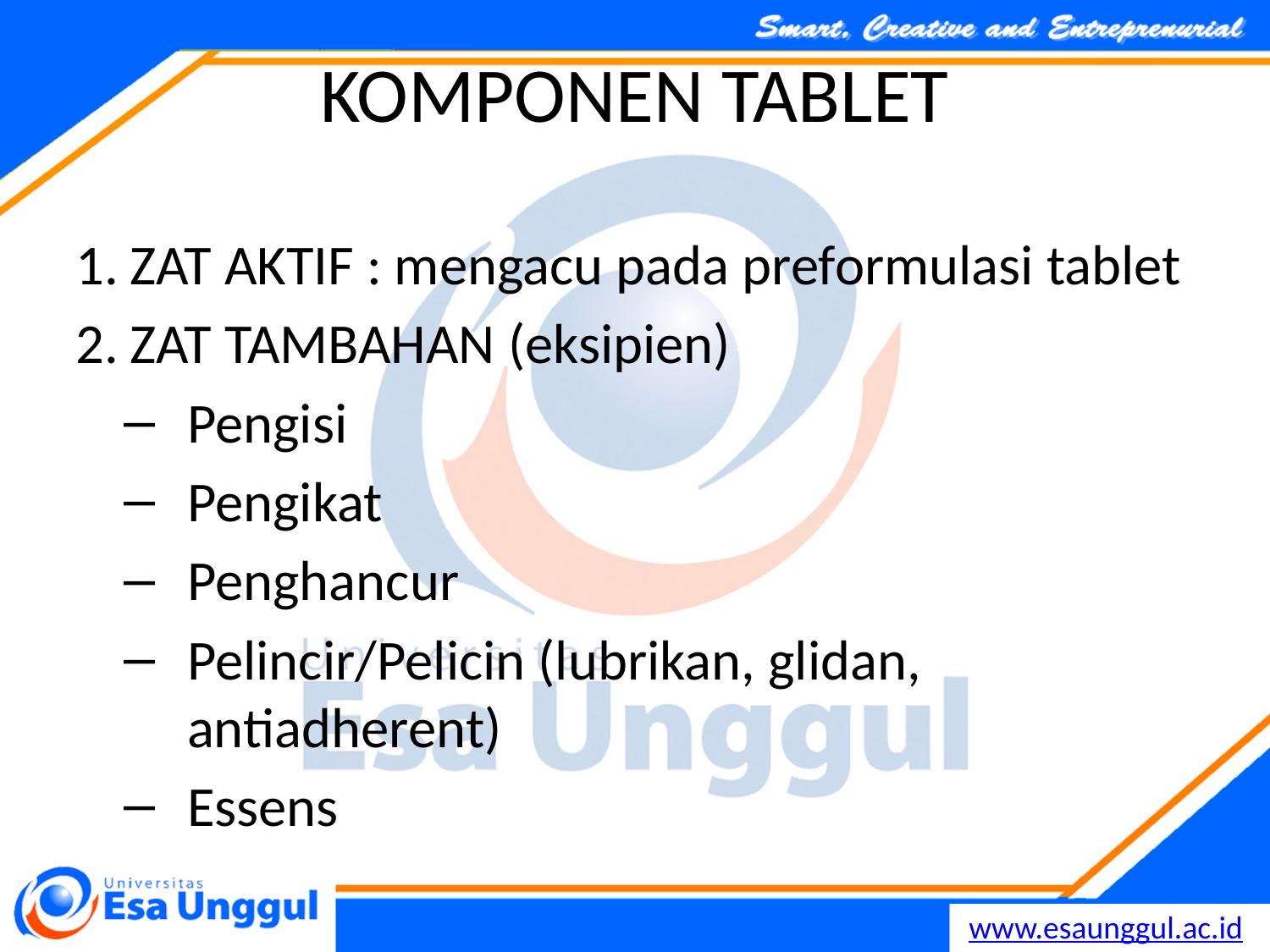

# KOMPONEN TABLET
ZAT AKTIF : mengacu pada preformulasi tablet
ZAT TAMBAHAN (eksipien)
Pengisi
Pengikat
Penghancur
Pelincir/Pelicin (lubrikan, glidan, antiadherent)
Essens